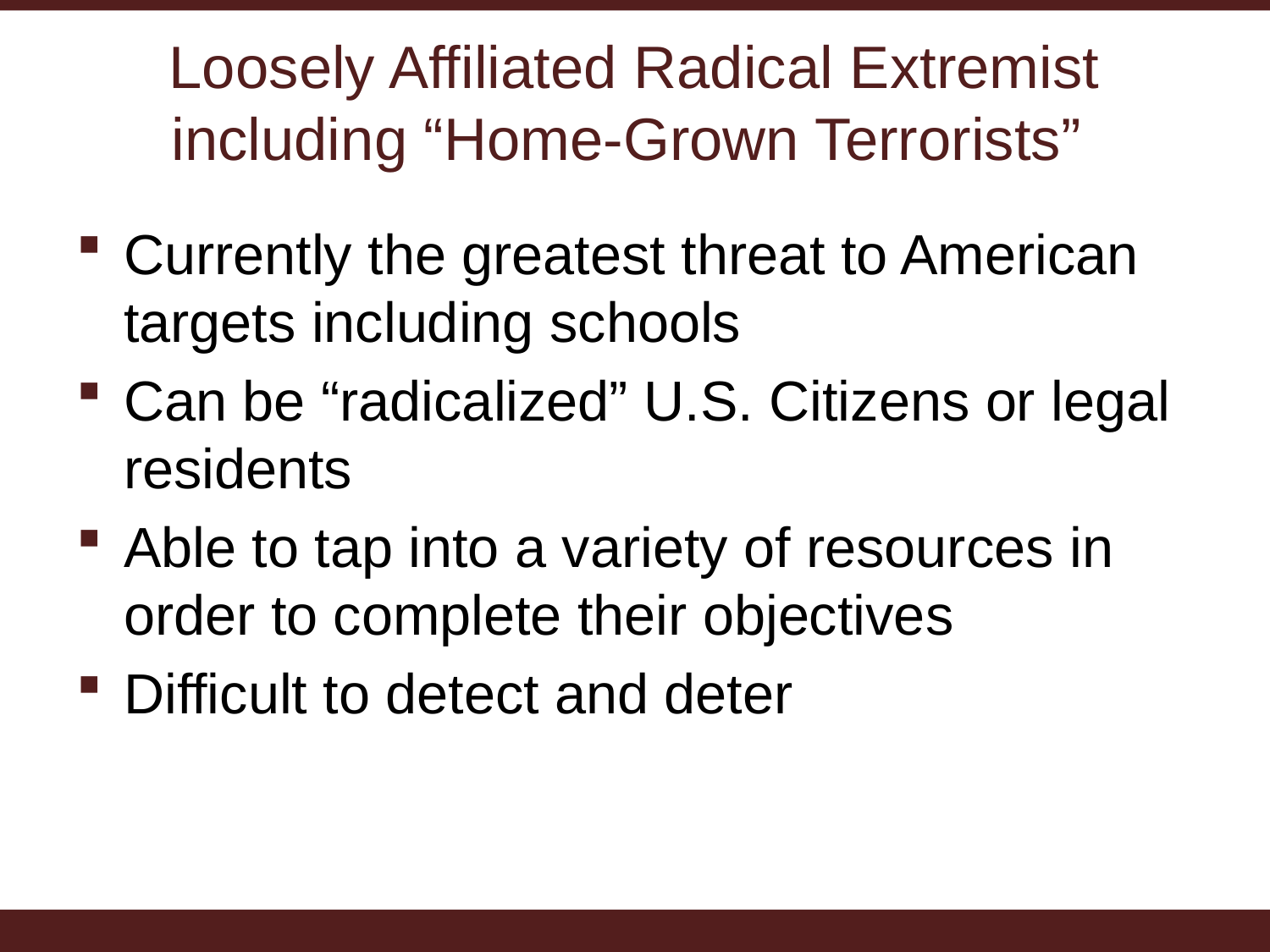

# Loosely Affiliated Radical Extremist including “Home-Grown Terrorists”
Currently the greatest threat to American targets including schools
Can be “radicalized” U.S. Citizens or legal residents
Able to tap into a variety of resources in order to complete their objectives
Difficult to detect and deter